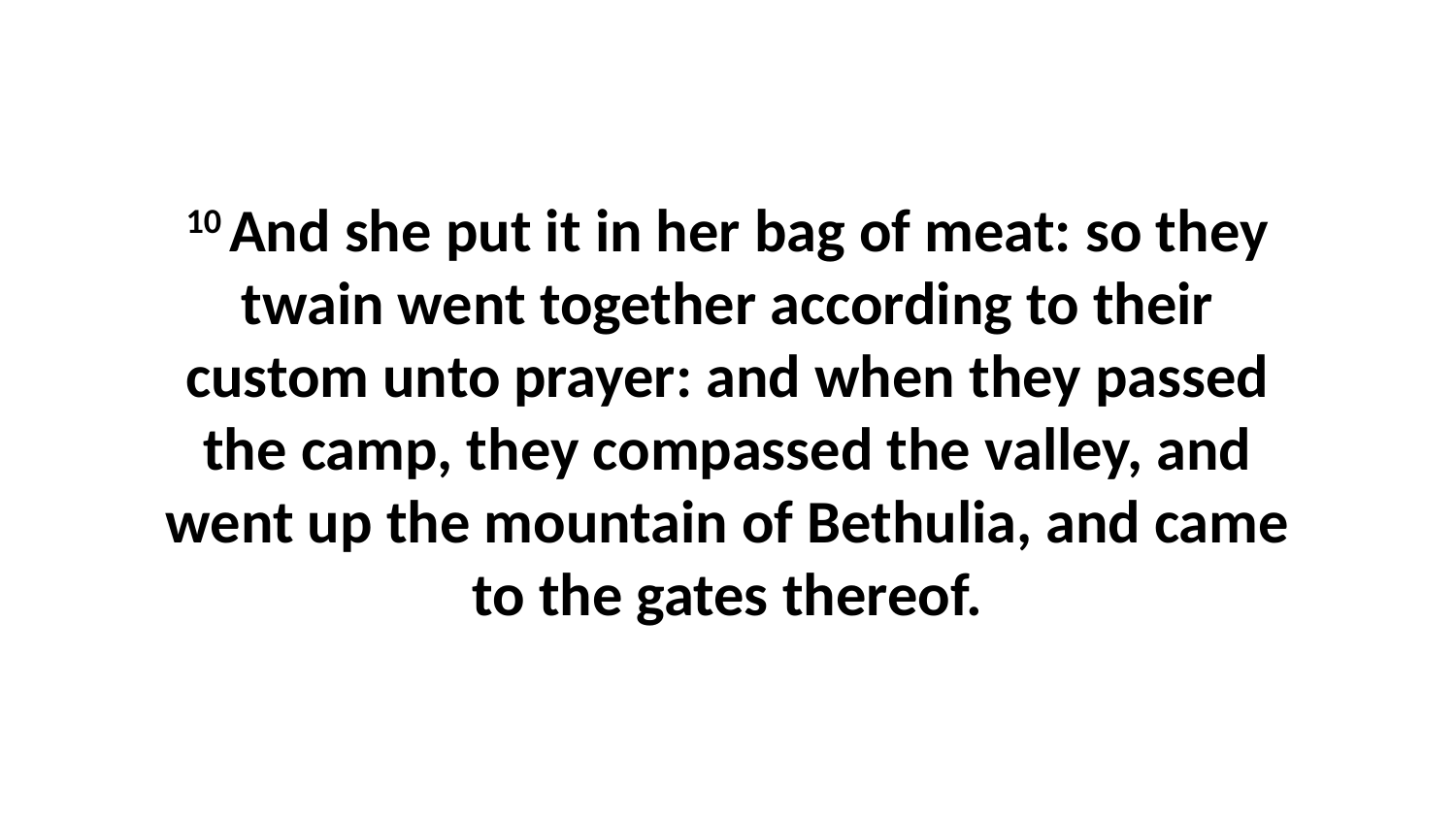

10 And she put it in her bag of meat: so they twain went together according to their custom unto prayer: and when they passed the camp, they compassed the valley, and went up the mountain of Bethulia, and came to the gates thereof.